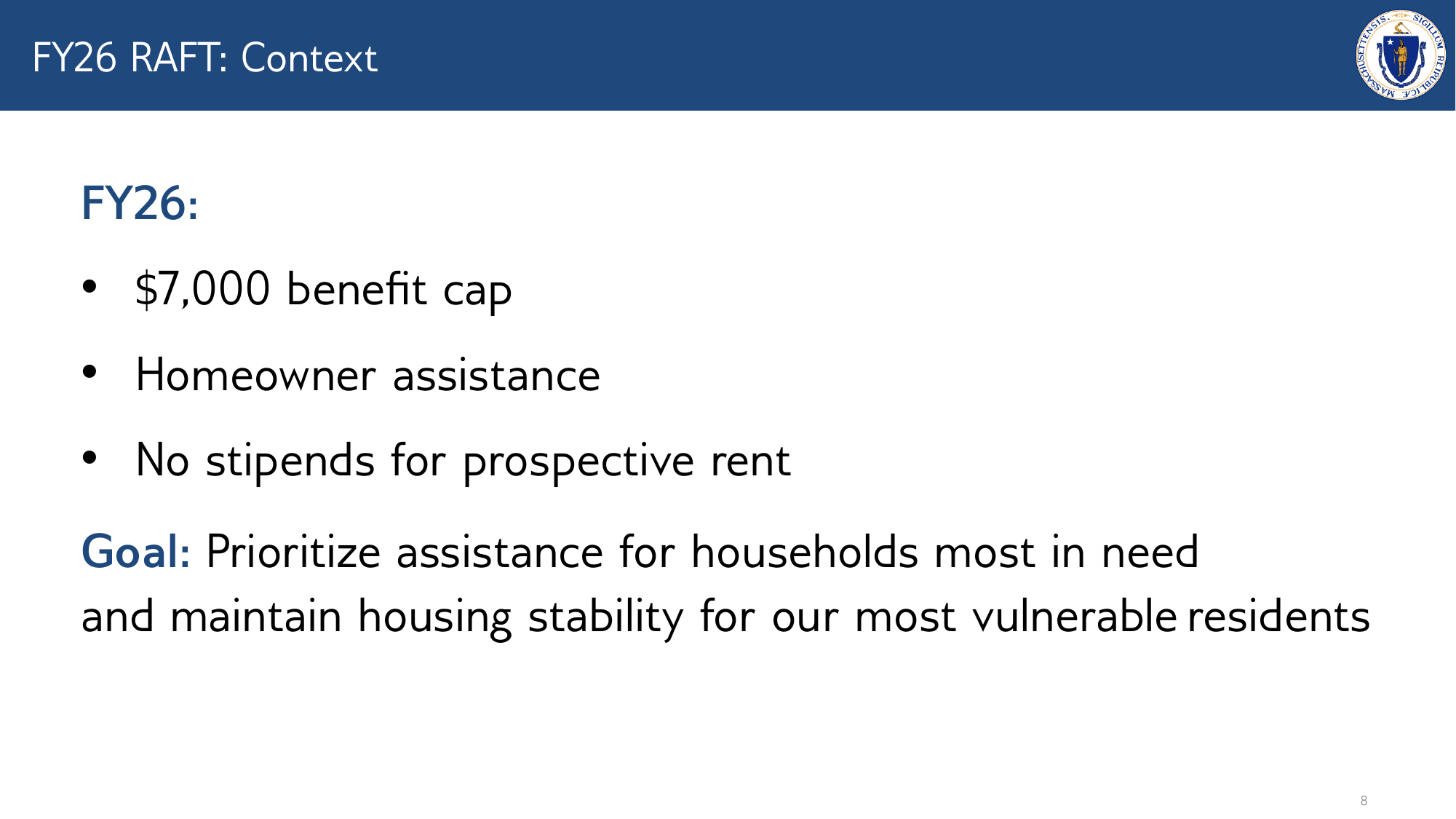

# FY26 RAFT: Context

FY26:
$7,000 benefit cap
Homeowner assistance
No stipends for prospective rent
Goal: Prioritize assistance for households most in need and maintain housing stability for our most vulnerable residents

8